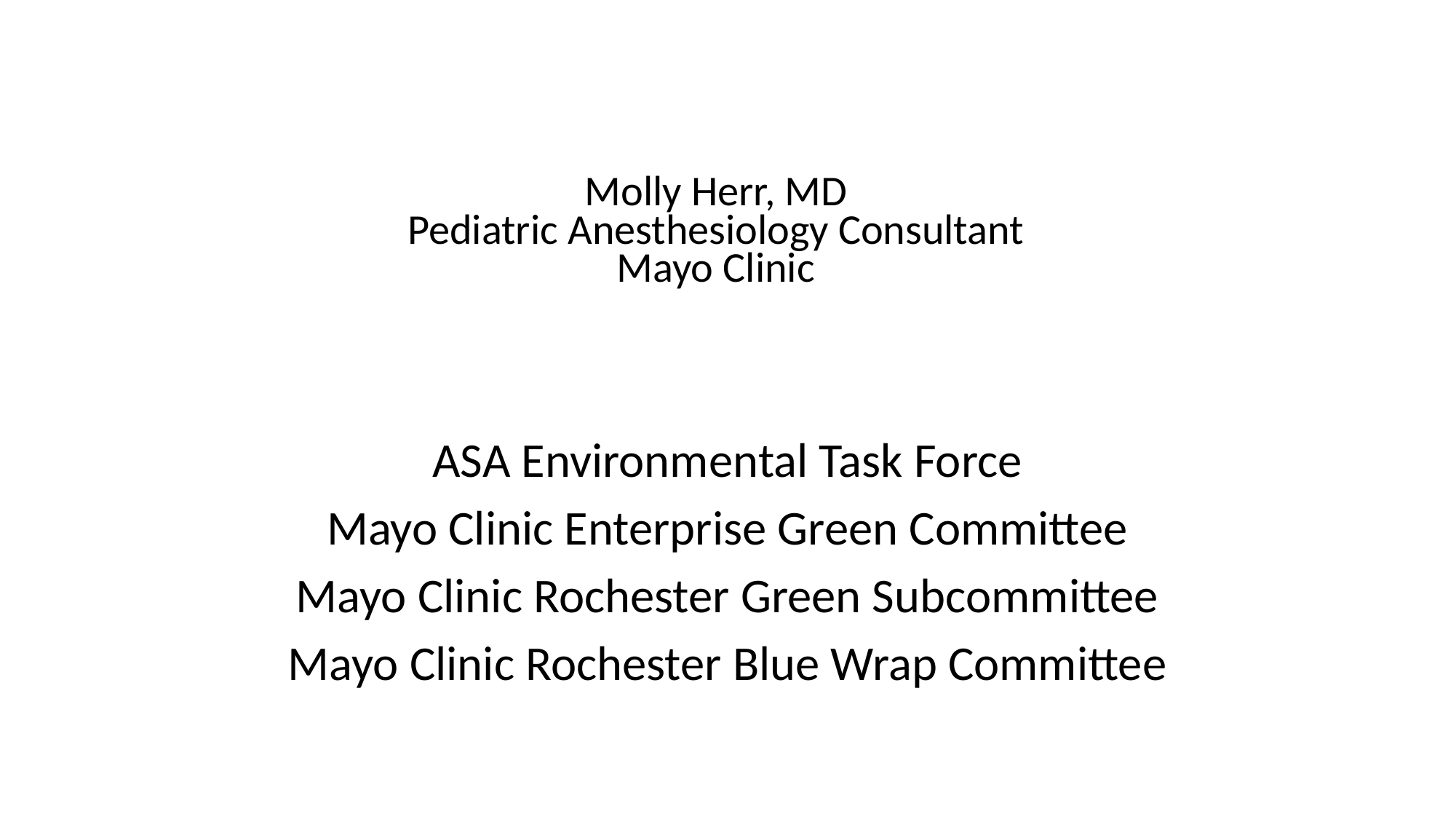

# Molly Herr, MD Pediatric Anesthesiology Consultant Mayo Clinic
ASA Environmental Task Force
Mayo Clinic Enterprise Green Committee
Mayo Clinic Rochester Green Subcommittee
Mayo Clinic Rochester Blue Wrap Committee